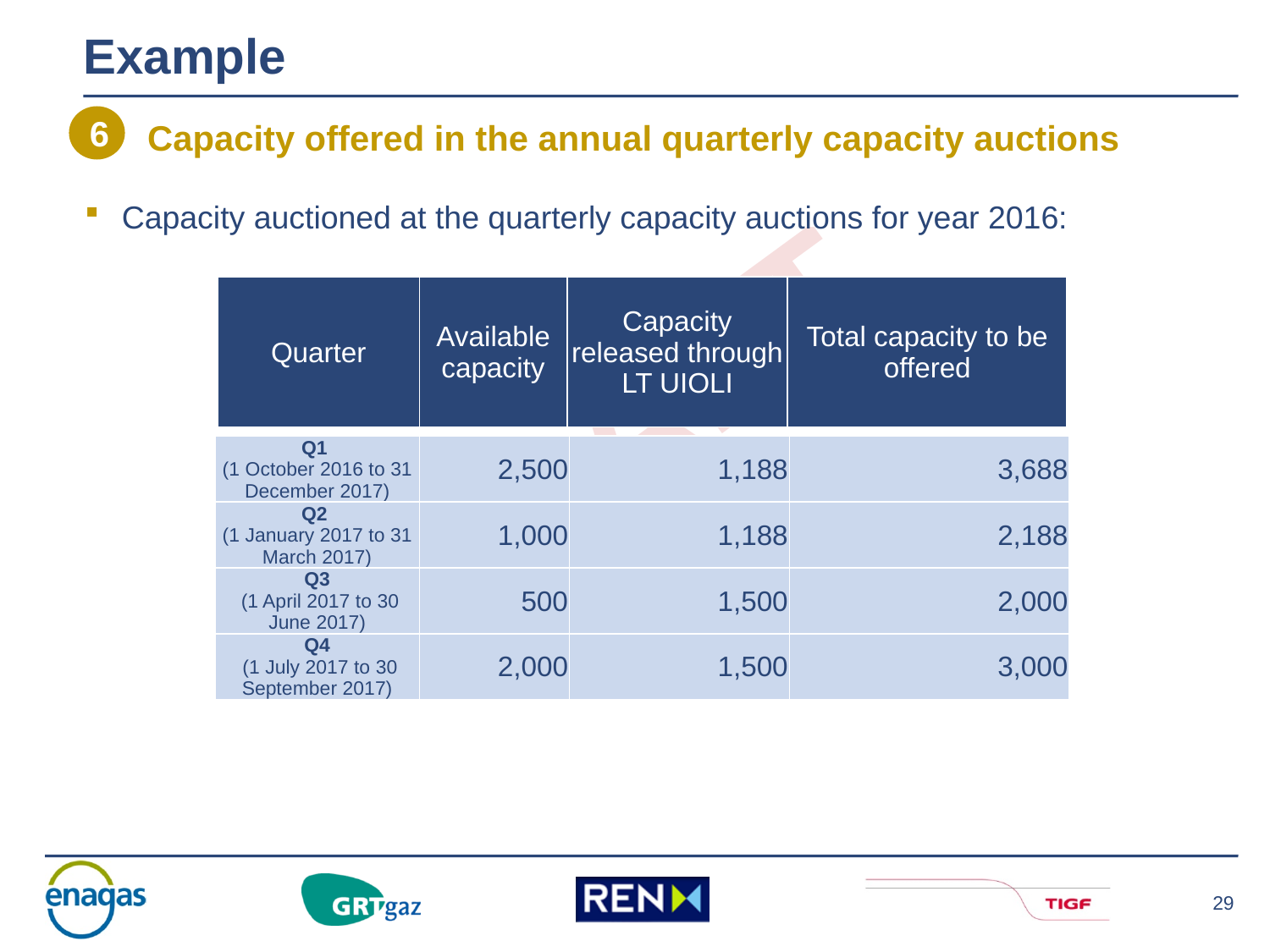

# Example
6
Capacity offered in the annual quarterly capacity auctions
Capacity auctioned at the quarterly capacity auctions for year 2016:

| Quarter | Available capacity | Capacity released through LT UIOLI | Total capacity to be offered |
| --- | --- | --- | --- |
| Q1 (1 October 2016 to 31 December 2017) | 2,500 | 1,188 | 3,688 |
| --- | --- | --- | --- |
| Q2 (1 January 2017 to 31 March 2017) | 1,000 | 1,188 | 2,188 |
| Q3 (1 April 2017 to 30 June 2017) | 500 | 1,500 | 2,000 |
| Q4 (1 July 2017 to 30 September 2017) | 2,000 | 1,500 | 3,000 |